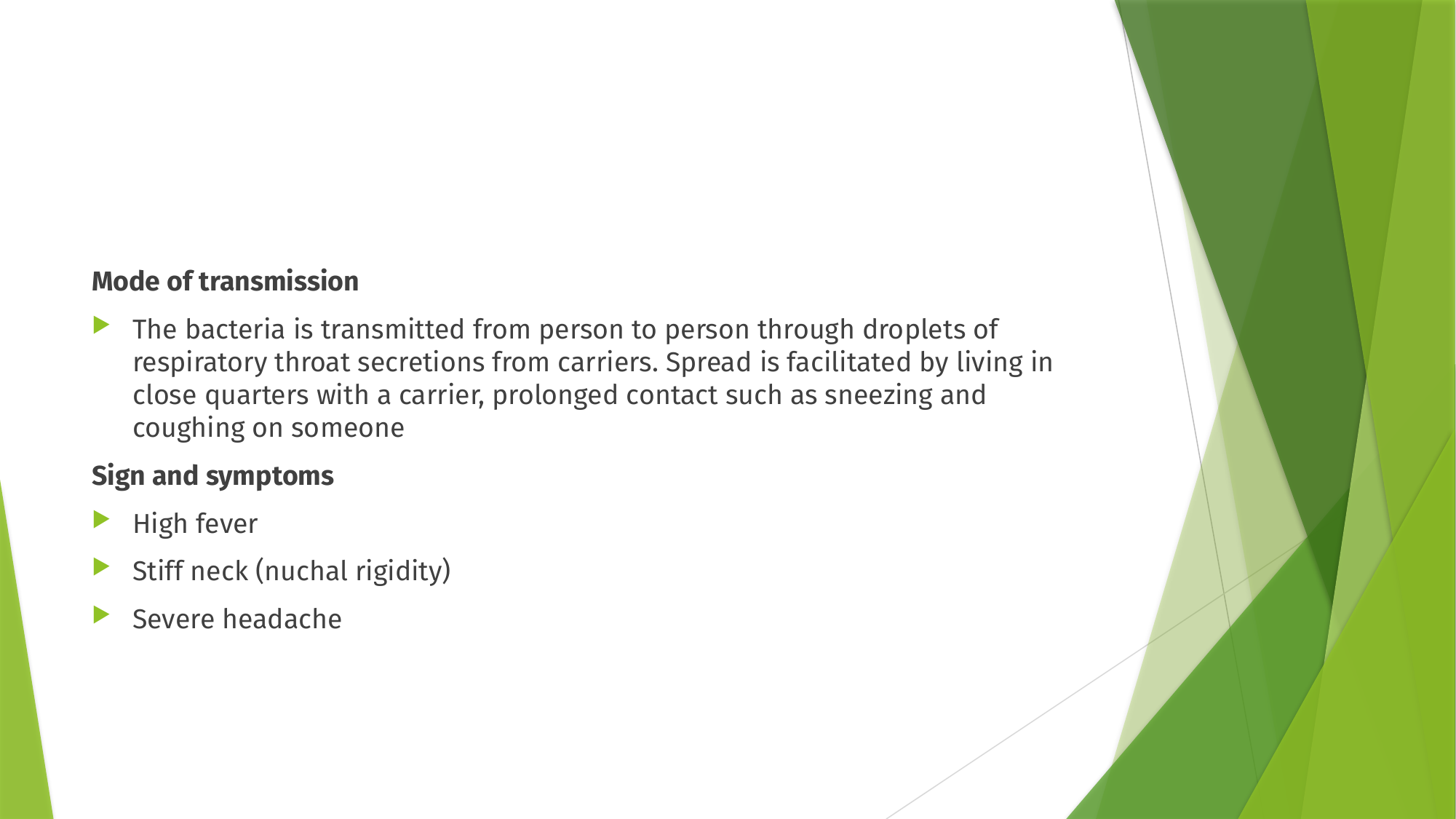

#
Mode of transmission
The bacteria is transmitted from person to person through droplets of respiratory throat secretions from carriers. Spread is facilitated by living in close quarters with a carrier, prolonged contact such as sneezing and coughing on someone
Sign and symptoms
High fever
Stiff neck (nuchal rigidity)
Severe headache